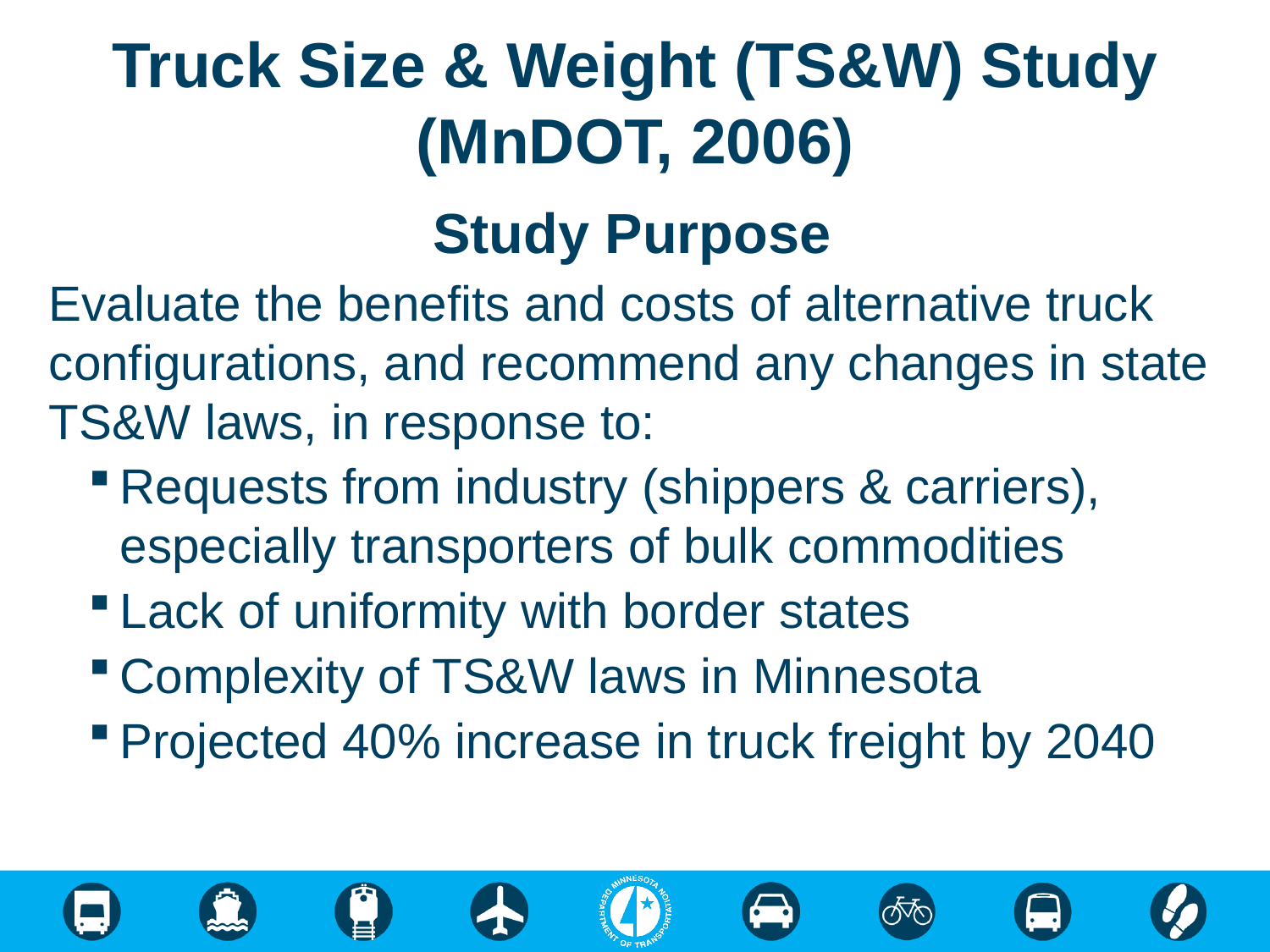

# Truck Size & Weight (TS&W) Study (MnDOT, 2006)
Study Purpose
Evaluate the benefits and costs of alternative truck configurations, and recommend any changes in state TS&W laws, in response to:
Requests from industry (shippers & carriers), especially transporters of bulk commodities
Lack of uniformity with border states
Complexity of TS&W laws in Minnesota
Projected 40% increase in truck freight by 2040